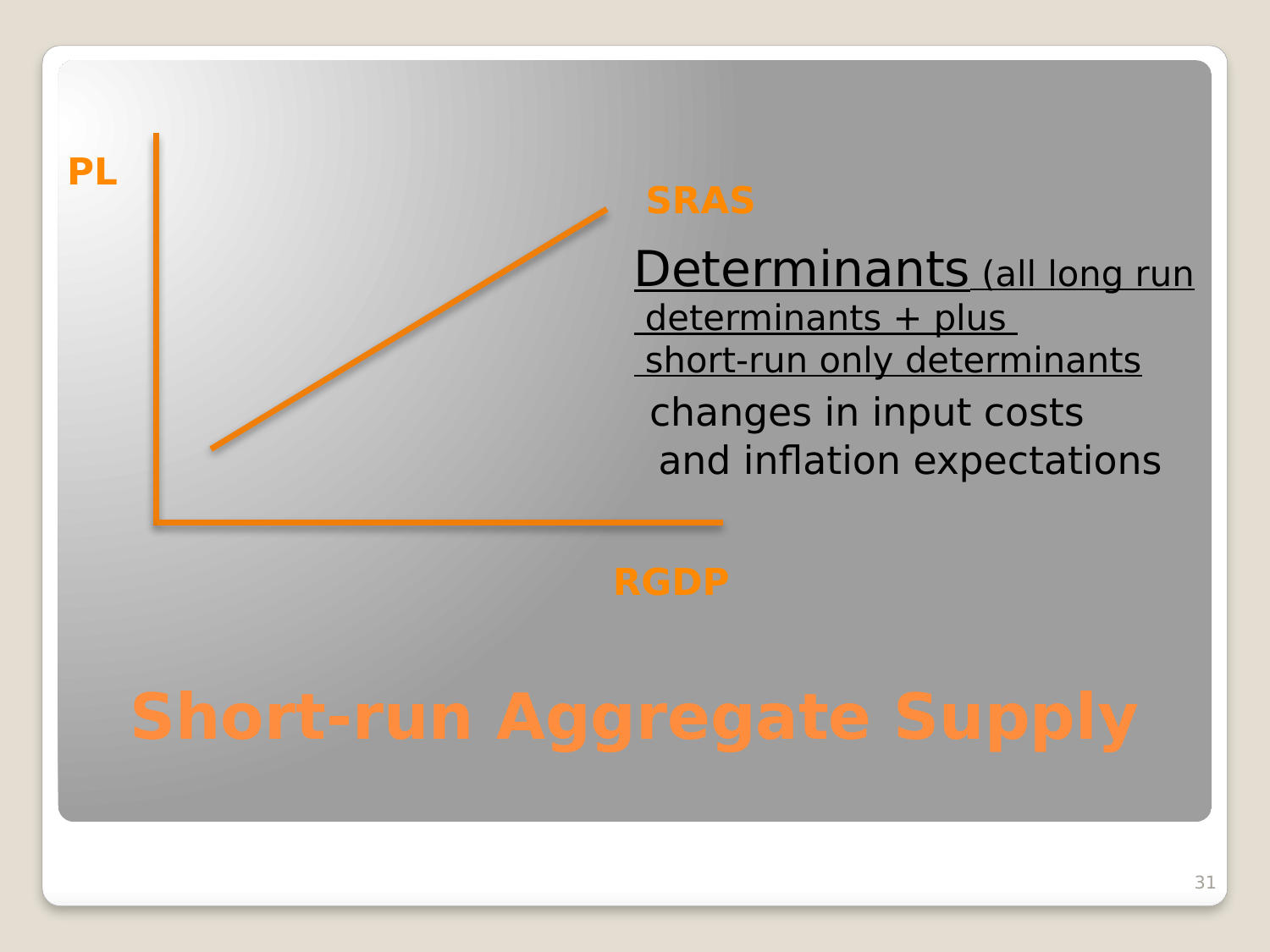

PL
SRAS

Determinants (all long run
 determinants + plus
 short-run only determinants
 changes in input costs
  and inflation expectations

RGDP
# Short-run Aggregate Supply
31